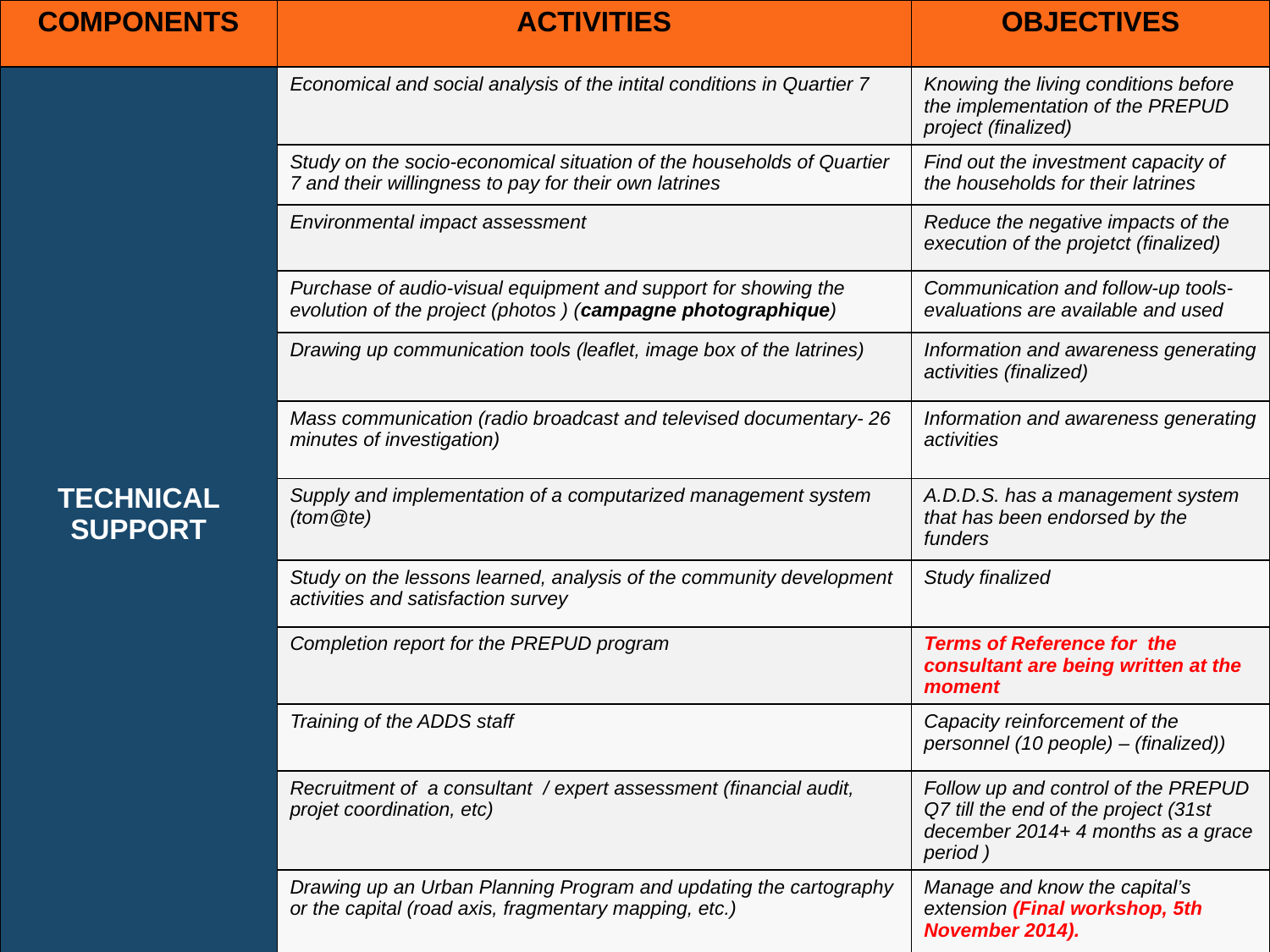

| COMPONENTS | ACTIVITIES | OBJECTIVES |
| --- | --- | --- |
| TECHNICAL SUPPORT | Economical and social analysis of the intital conditions in Quartier 7 | Knowing the living conditions before the implementation of the PREPUD project (finalized) |
|  | Study on the socio-economical situation of the households of Quartier 7 and their willingness to pay for their own latrines | Find out the investment capacity of the households for their latrines |
|  | Environmental impact assessment | Reduce the negative impacts of the execution of the projetct (finalized) |
|  | Purchase of audio-visual equipment and support for showing the evolution of the project (photos ) (campagne photographique) | Communication and follow-up tools- evaluations are available and used |
|  | Drawing up communication tools (leaflet, image box of the latrines) | Information and awareness generating activities (finalized) |
|  | Mass communication (radio broadcast and televised documentary- 26 minutes of investigation) | Information and awareness generating activities |
|  | Supply and implementation of a computarized management system (tom@te) | A.D.D.S. has a management system that has been endorsed by the funders |
|  | Study on the lessons learned, analysis of the community development activities and satisfaction survey | Study finalized |
|  | Completion report for the PREPUD program | Terms of Reference for the consultant are being written at the moment |
|  | Training of the ADDS staff | Capacity reinforcement of the personnel (10 people) – (finalized)) |
|  | Recruitment of a consultant / expert assessment (financial audit, projet coordination, etc) | Follow up and control of the PREPUD Q7 till the end of the project (31st december 2014+ 4 months as a grace period ) |
|  | Drawing up an Urban Planning Program and updating the cartography or the capital (road axis, fragmentary mapping, etc.) | Manage and know the capital’s extension (Final workshop, 5th November 2014). |